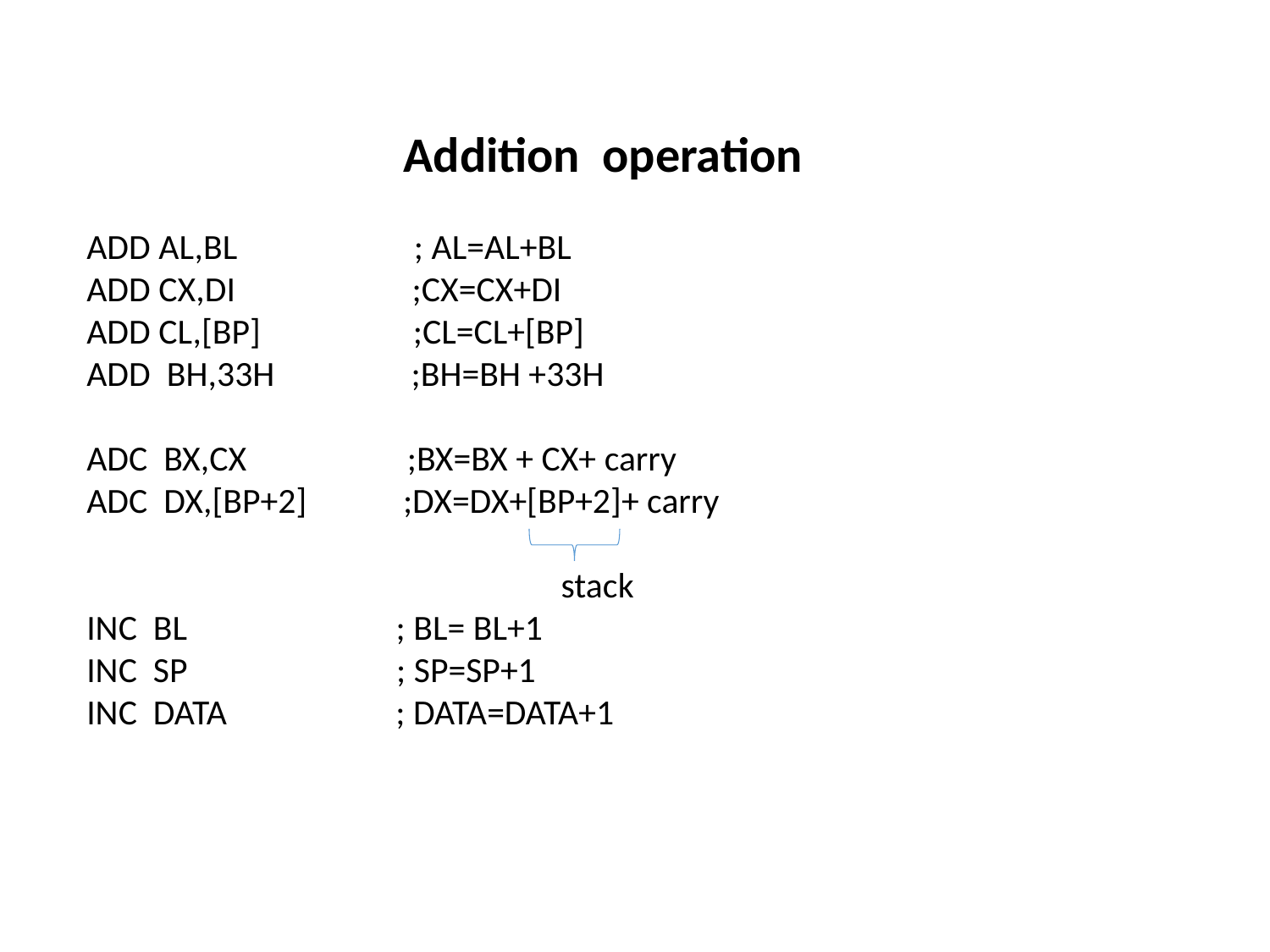

Addition  operation

ADD AL,BL                      ; AL=AL+BL
ADD CX,DI                      ;CX=CX+DI
ADD CL,[BP]                   ;CL=CL+[BP]
ADD  BH,33H                 ;BH=BH +33H

ADC  BX,CX                    ;BX=BX + CX+ carry
ADC  DX,[BP+2]            ;DX=DX+[BP+2]+ carry

                                                           stack
INC  BL                          ; BL= BL+1
INC  SP                          ; SP=SP+1
INC  DATA                     ; DATA=DATA+1